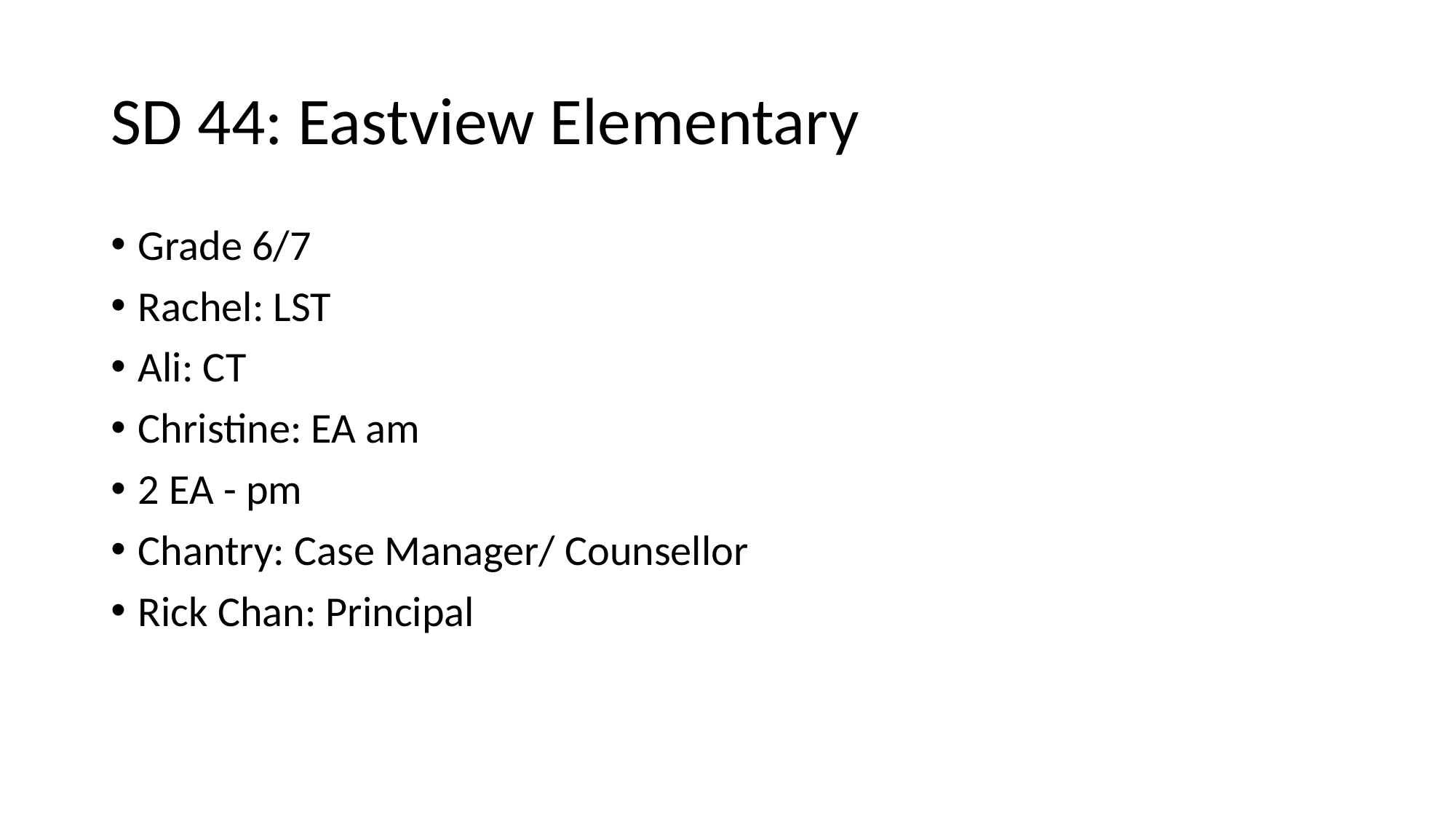

# SD 44: Eastview Elementary
Grade 6/7
Rachel: LST
Ali: CT
Christine: EA am
2 EA - pm
Chantry: Case Manager/ Counsellor
Rick Chan: Principal